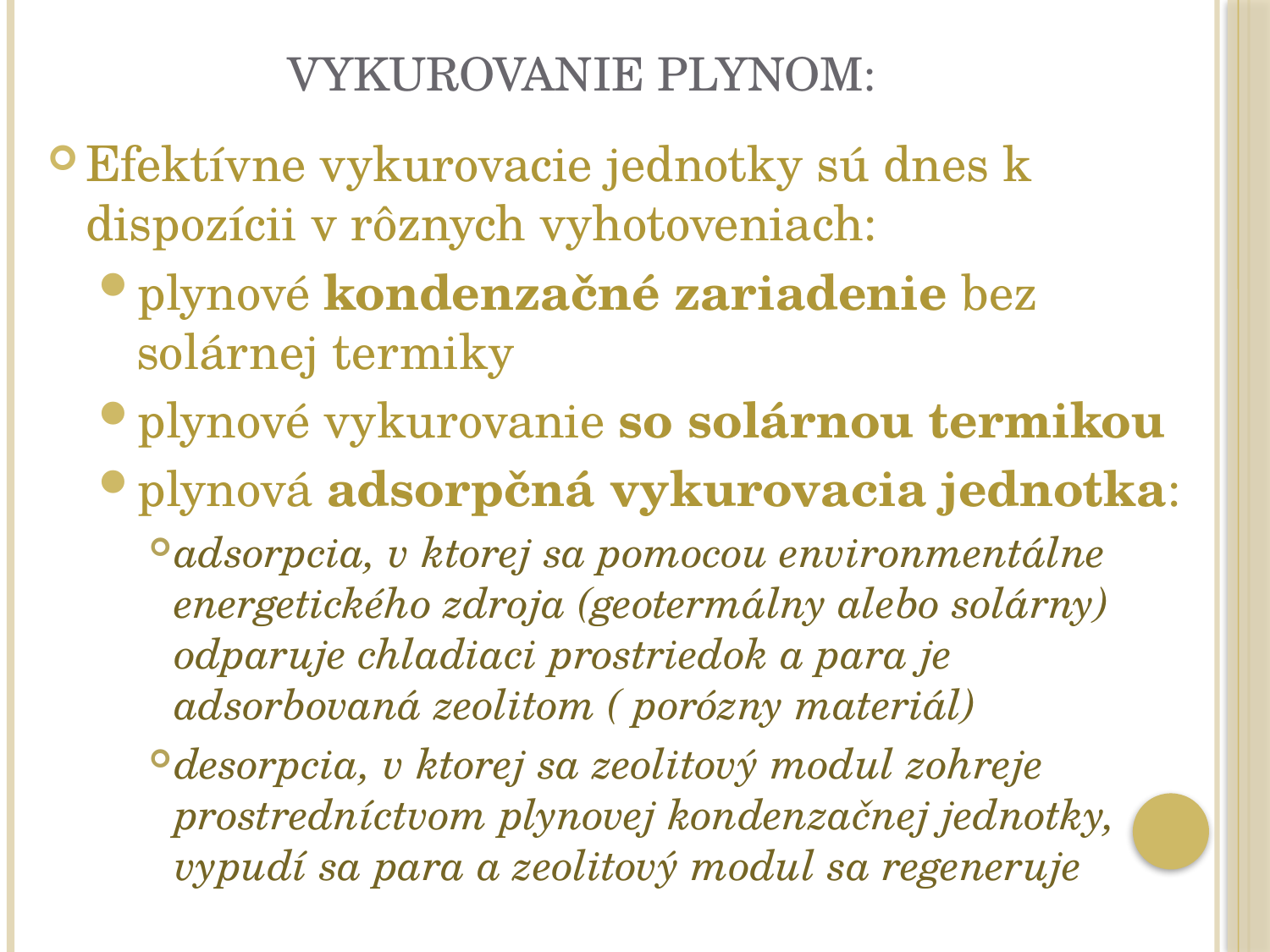

# Vykurovanie plynom:
Efektívne vykurovacie jednotky sú dnes k dispozícii v rôznych vyhotoveniach:
plynové kondenzačné zariadenie bez solárnej termiky
plynové vykurovanie so solárnou termikou
plynová adsorpčná vykurovacia jednotka:
adsorpcia, v ktorej sa pomocou environmentálne energetického zdroja (geotermálny alebo solárny) odparuje chladiaci prostriedok a para je adsorbovaná zeolitom ( porózny materiál)
desorpcia, v ktorej sa zeolitový modul zohreje prostredníctvom plynovej kondenzačnej jednotky, vypudí sa para a zeolitový modul sa regeneruje